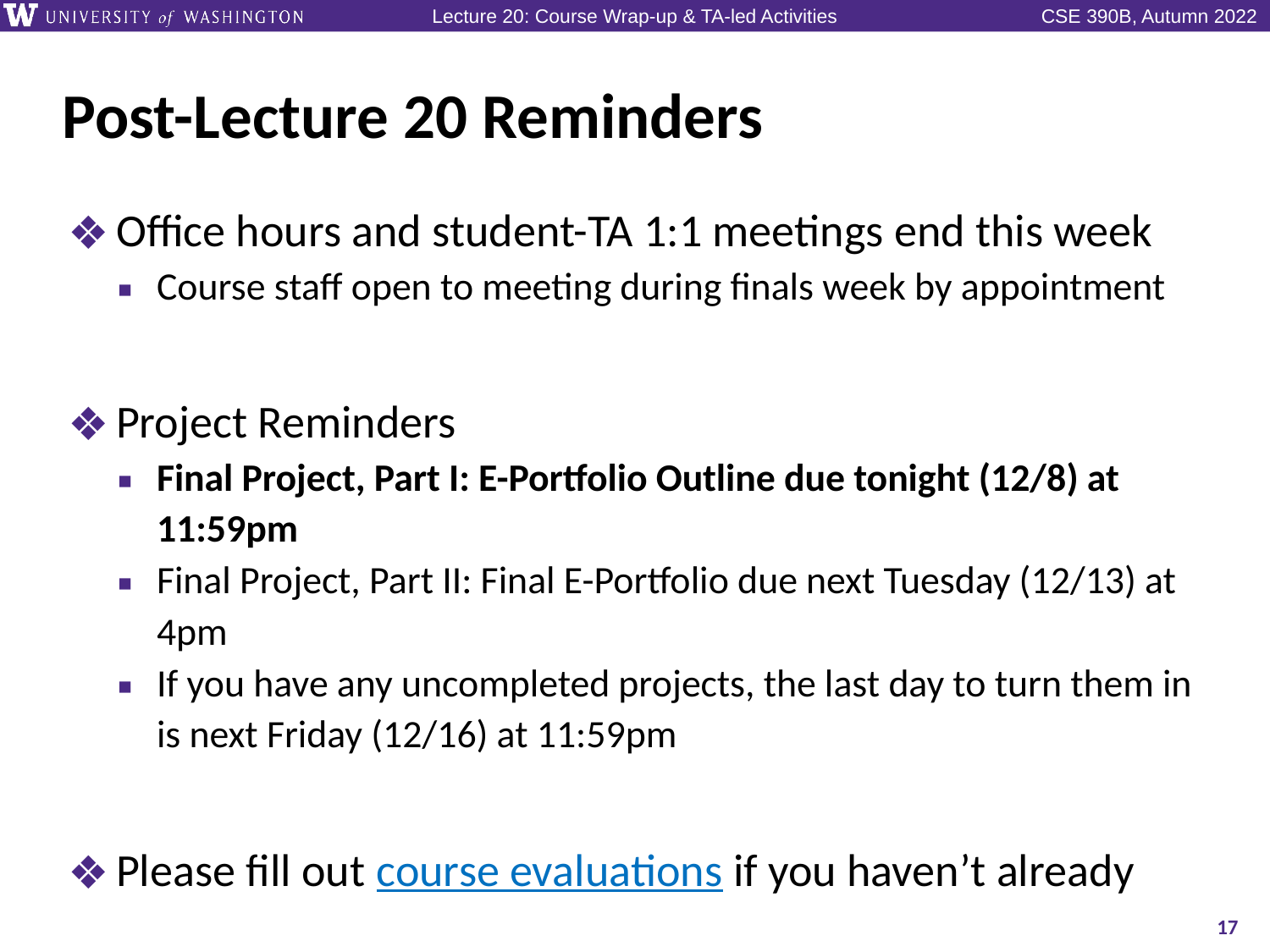

# Post-Lecture 20 Reminders
Office hours and student-TA 1:1 meetings end this week
Course staff open to meeting during finals week by appointment

Project Reminders
Final Project, Part I: E-Portfolio Outline due tonight (12/8) at 11:59pm
Final Project, Part II: Final E-Portfolio due next Tuesday (12/13) at 4pm
If you have any uncompleted projects, the last day to turn them in is next Friday (12/16) at 11:59pm

Please fill out course evaluations if you haven’t already
17